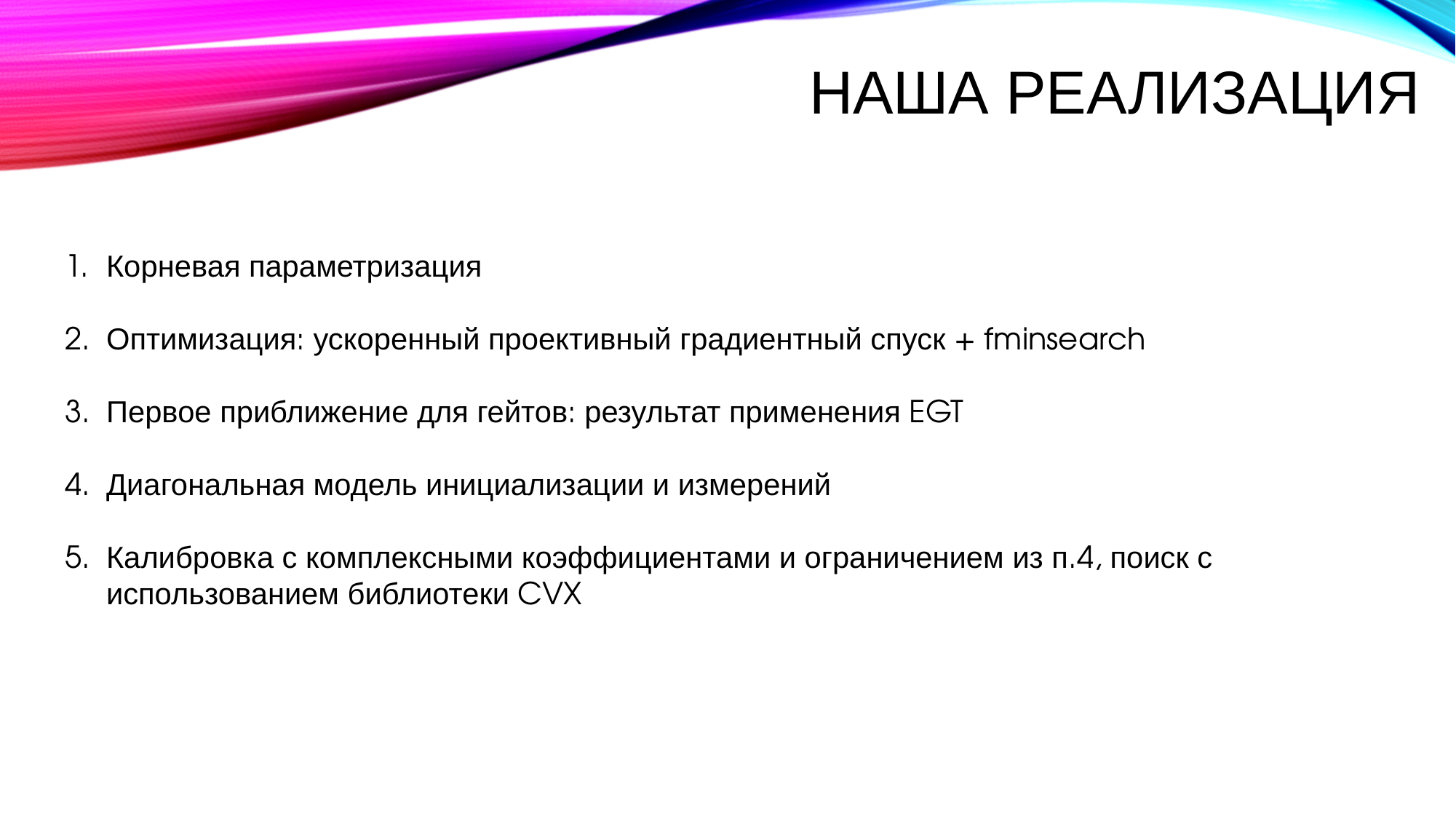

# Наша реализация
Корневая параметризация
Оптимизация: ускоренный проективный градиентный спуск + fminsearch
Первое приближение для гейтов: результат применения EGT
Диагональная модель инициализации и измерений
Калибровка с комплексными коэффициентами и ограничением из п.4, поиск с использованием библиотеки CVX